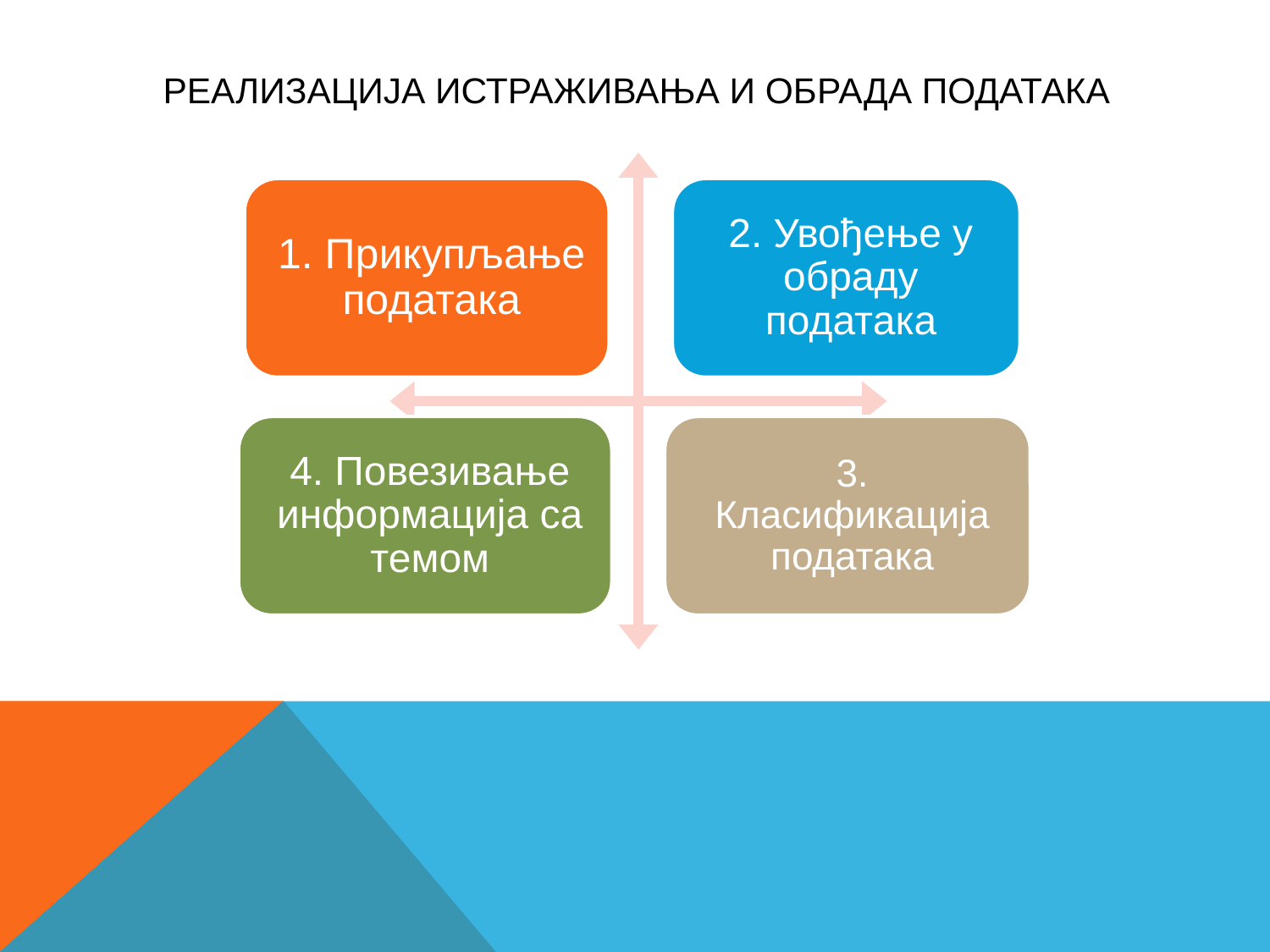

# Реализација истраживања и обрада података
1. Прикупљање података
2. Увођење у обраду података
4. Повезивање информација са темом
3. Класификација података